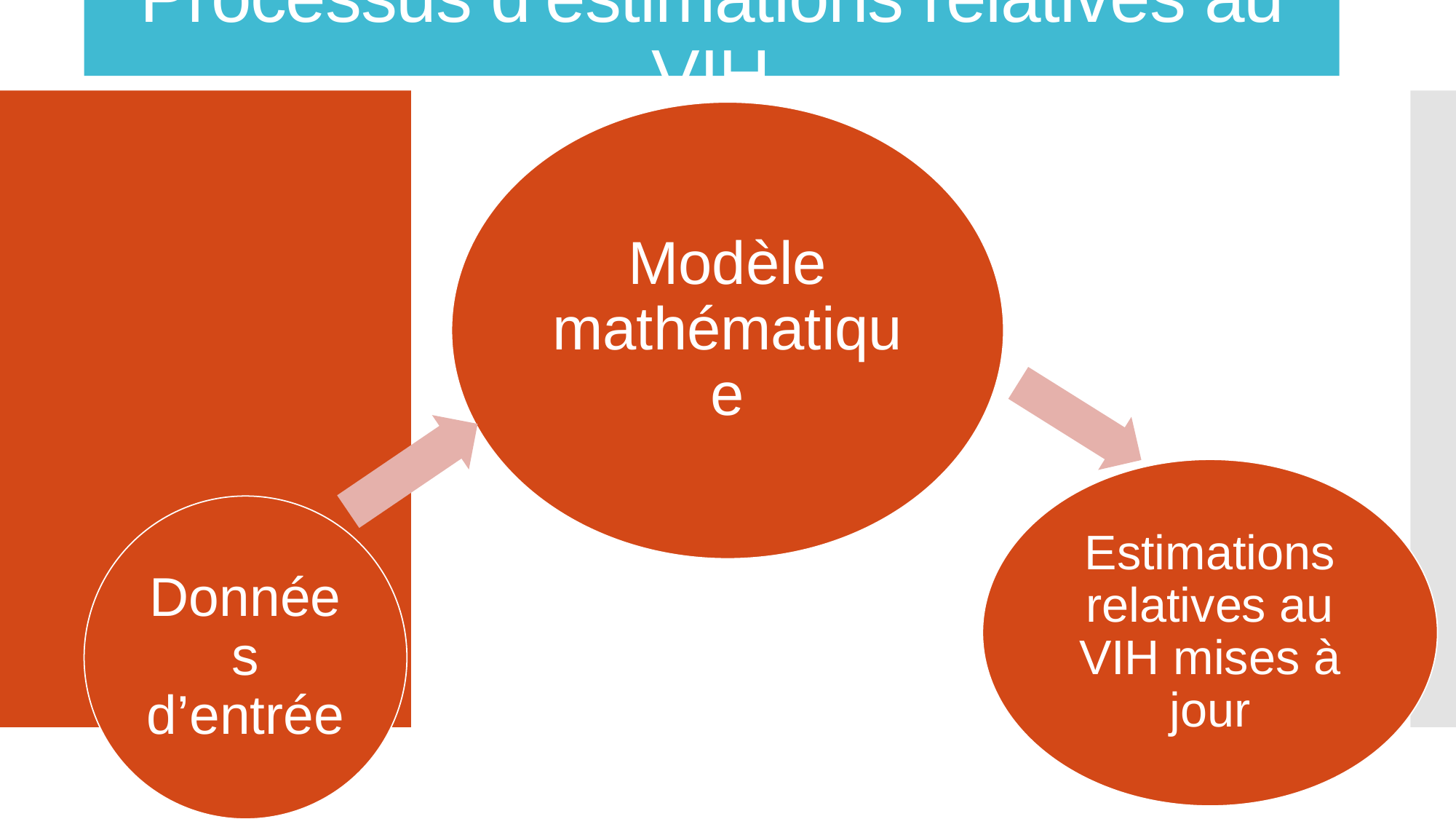

# Processus d’estimations relatives au VIH
Modèle mathématique

Estimations relatives au VIH mises à jour

Données d’entrée